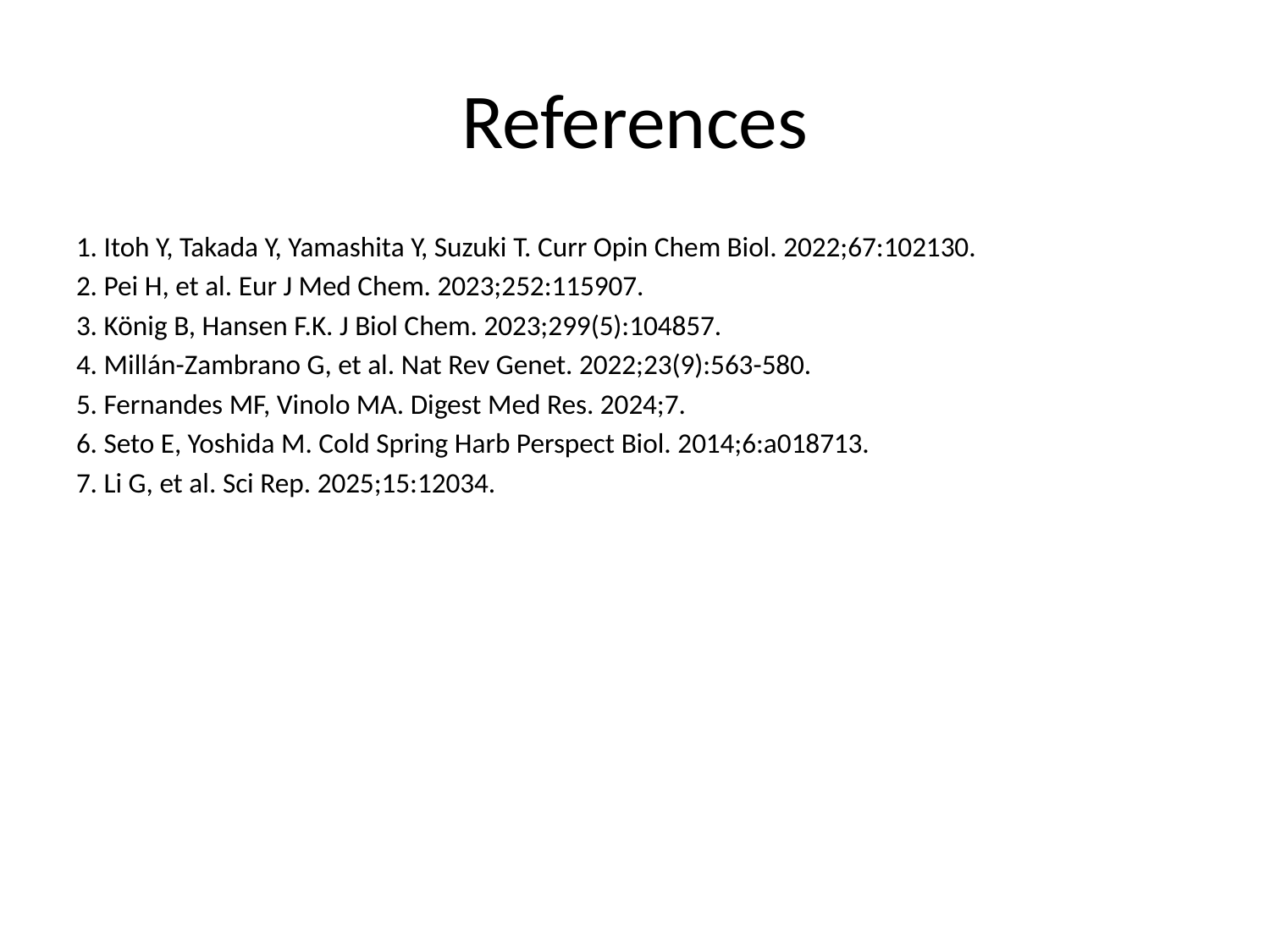

# References
1. Itoh Y, Takada Y, Yamashita Y, Suzuki T. Curr Opin Chem Biol. 2022;67:102130.
2. Pei H, et al. Eur J Med Chem. 2023;252:115907.
3. König B, Hansen F.K. J Biol Chem. 2023;299(5):104857.
4. Millán-Zambrano G, et al. Nat Rev Genet. 2022;23(9):563-580.
5. Fernandes MF, Vinolo MA. Digest Med Res. 2024;7.
6. Seto E, Yoshida M. Cold Spring Harb Perspect Biol. 2014;6:a018713.
7. Li G, et al. Sci Rep. 2025;15:12034.